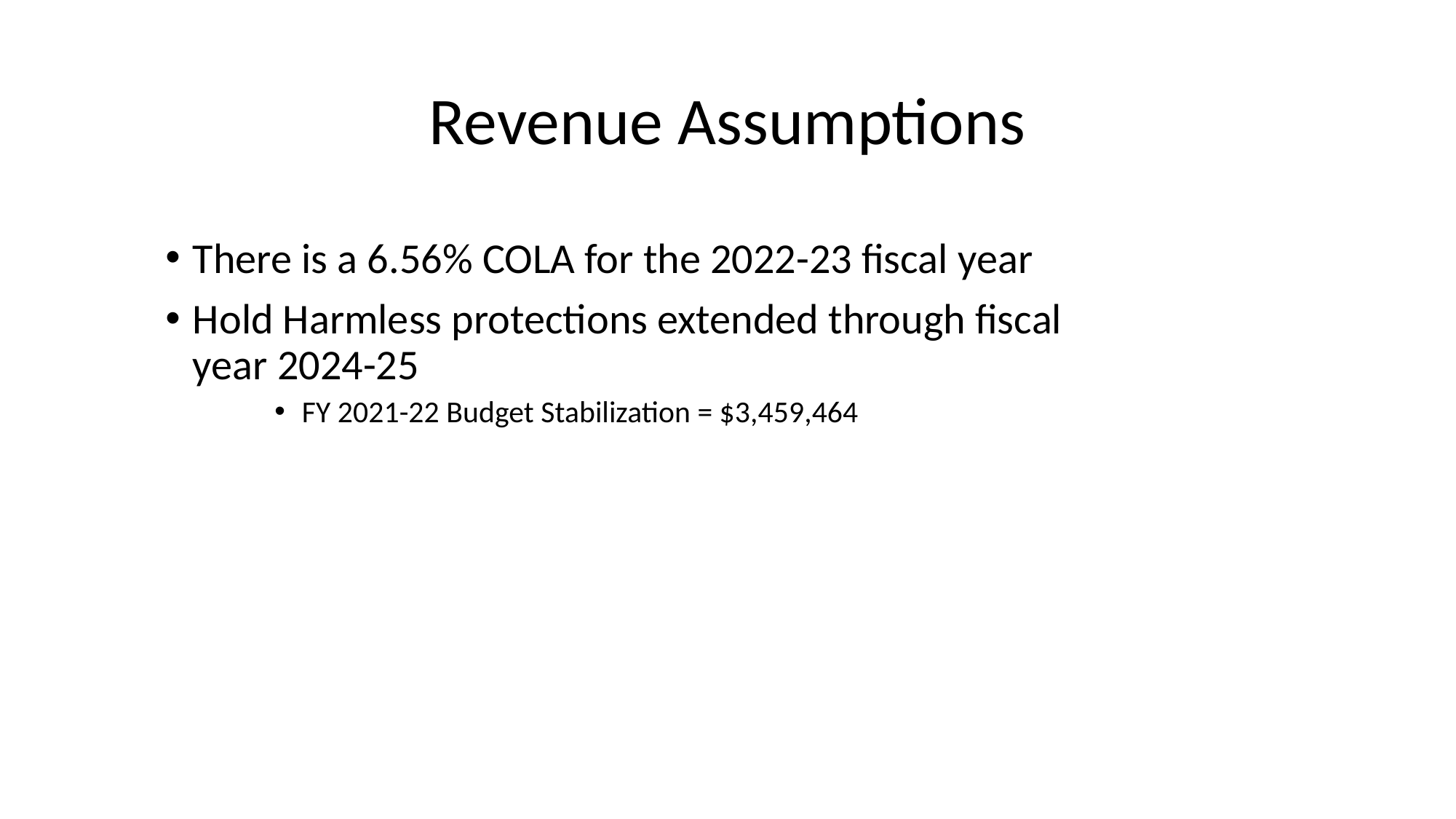

# Revenue Assumptions
There is a 6.56% COLA for the 2022-23 fiscal year
Hold Harmless protections extended through fiscal year 2024-25
FY 2021-22 Budget Stabilization = $3,459,464